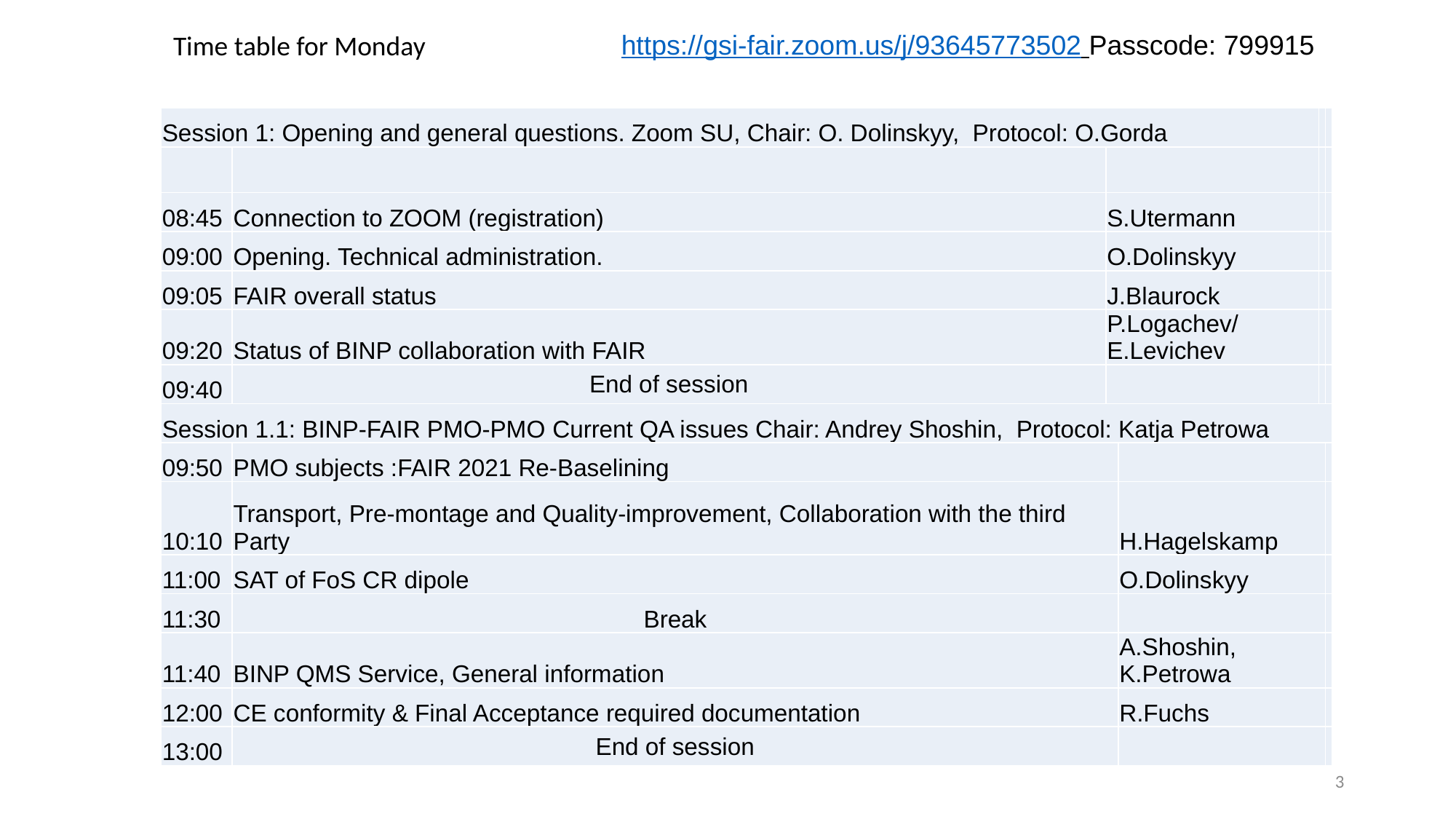

https://gsi-fair.zoom.us/j/93645773502 Passcode: 799915
Time table for Monday
| Session 1: Opening and general questions. Zoom SU, Chair: O. Dolinskyy, Protocol: O.Gorda |  |  |  |  |  |
| --- | --- | --- | --- | --- | --- |
|  |  |  |  |  |  |
| 08:45 | Connection to ZOOM (registration) | S.Utermann |  |  |  |
| 09:00 | Opening. Technical administration. | O.Dolinskyy |  |  |  |
| 09:05 | FAIR overall status | J.Blaurock |  |  |  |
| 09:20 | Status of BINP collaboration with FAIR | P.Logachev/E.Levichev |  |  |  |
| 09:40 | End of session |  |  |  |  |
| Session 1.1: BINP-FAIR PMO-PMO Сurrent QA issues Chair: Andrey Shoshin, Protocol: Katja Petrowa |  |  |  |  |  |
| 09:50 | PMO subjects :FAIR 2021 Re-Baselining |  |  |  |  |
| 10:10 | Transport, Pre-montage and Quality-improvement, Collaboration with the third Party |  | H.Hagelskamp |  |  |
| 11:00 | SAT of FoS CR dipole |  | O.Dolinskyy |  |  |
| 11:30 | Break |  |  |  |  |
| 11:40 | BINP QMS Service, General information |  | A.Shoshin, K.Petrowa |  |  |
| 12:00 | CE conformity & Final Acceptance required documentation |  | R.Fuchs |  |  |
| 13:00 | End of session |  |  |  |  |
3